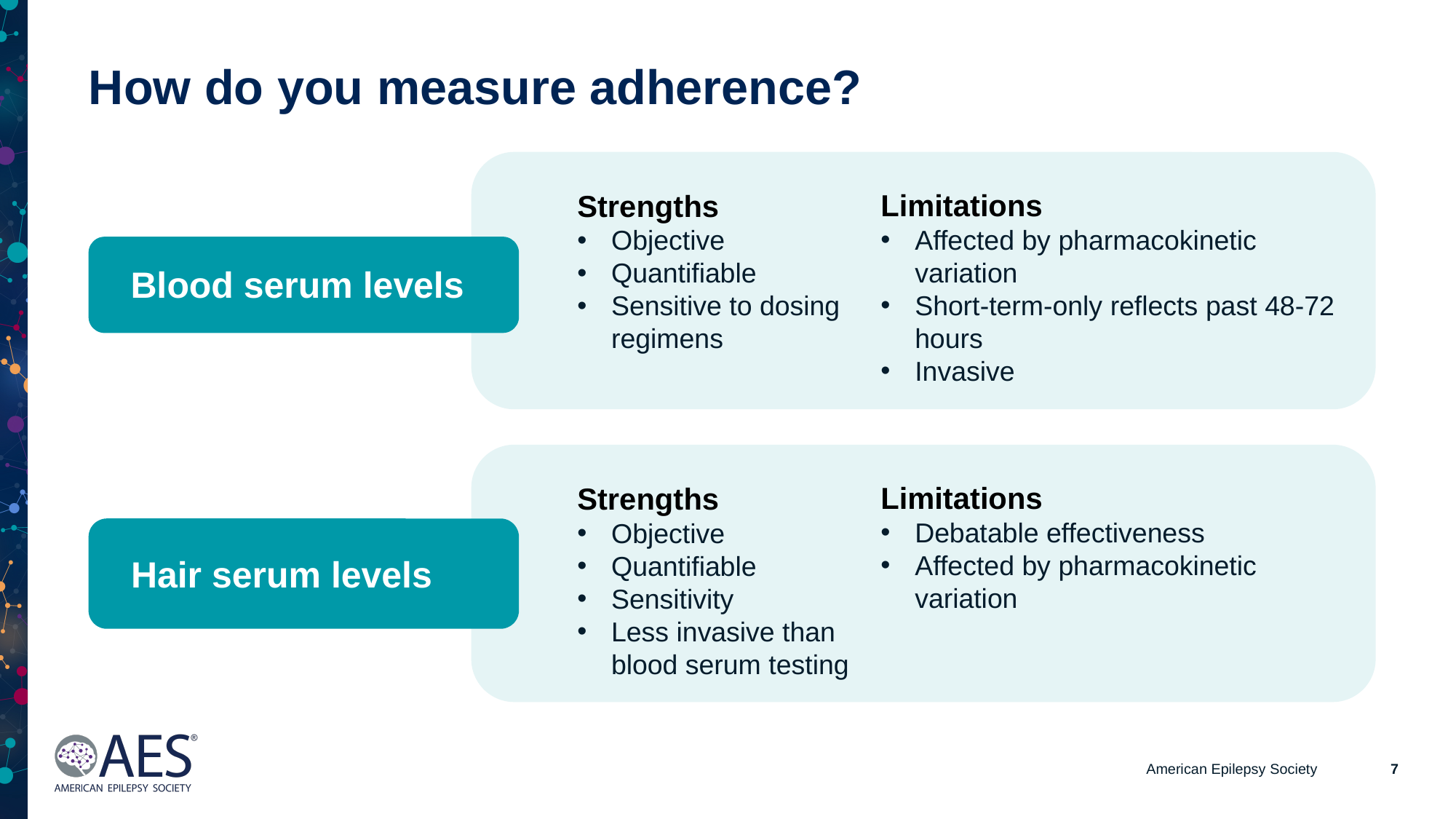

How do you measure adherence? ​

Limitations
Affected by pharmacokinetic variation​
Short-term-only reflects past 48-72 hours​
Invasive​
Strengths
Objective​
Quantifiable​
Sensitive to dosing regimens​

Blood serum levels​

Limitations
Debatable effectiveness​
Affected by pharmacokinetic variation​
Strengths
Objective​
Quantifiable​
Sensitivity​
Less invasive than blood serum testing​

Hair serum levels​
American Epilepsy Society